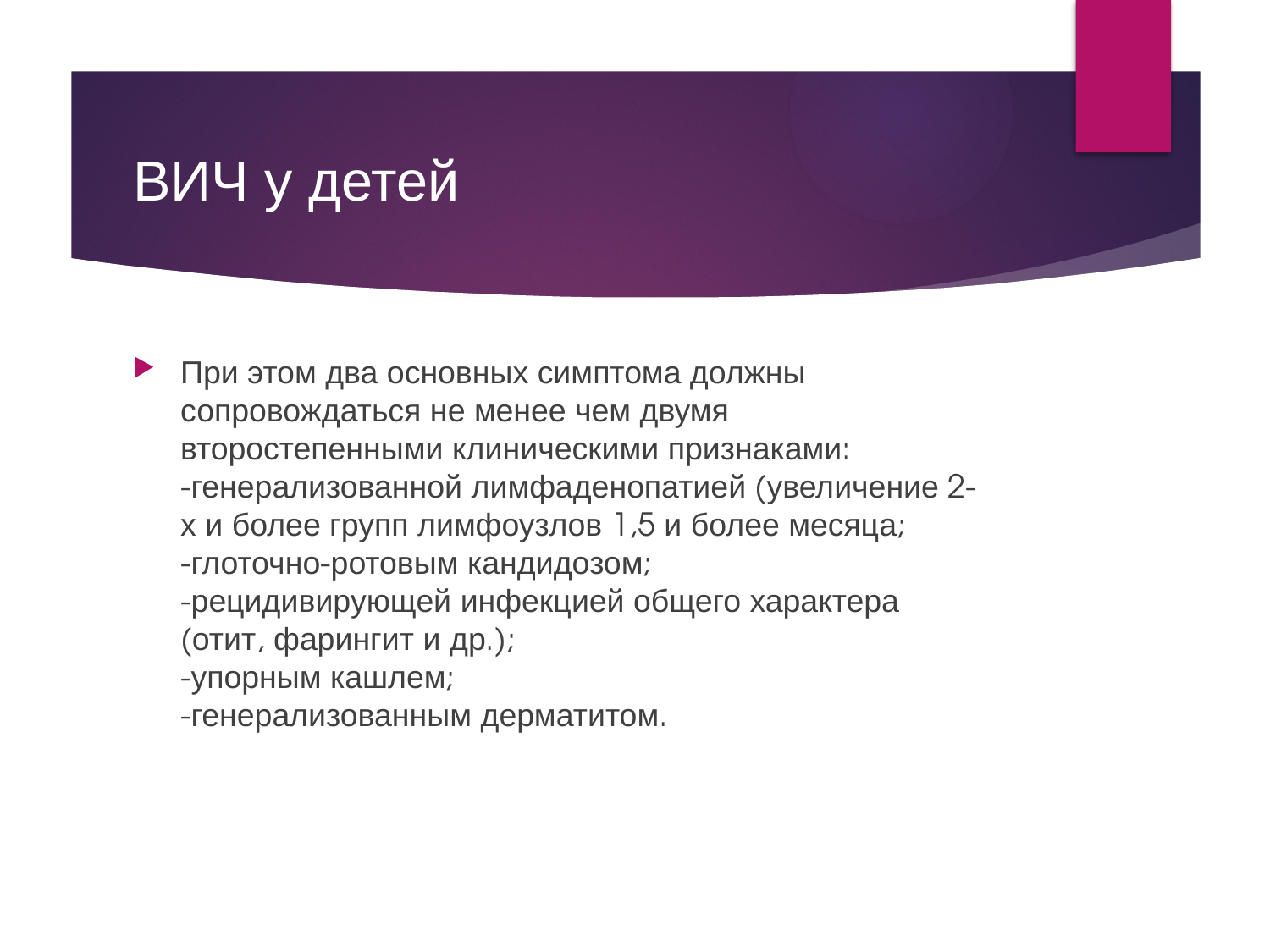

# ВИЧ у детей
При этом два основных симптома должны сопровождаться не менее чем двумя второстепенными клиническими признаками: 
-генерализованной лимфаденопатией (увеличение 2-х и более групп лимфоузлов 1,5 и более месяца; 
-глоточно-ротовым кандидозом; 
-рецидивирующей инфекцией общего характера (отит, фарингит и др.);
-упорным кашлем; 
-генерализованным дерматитом.